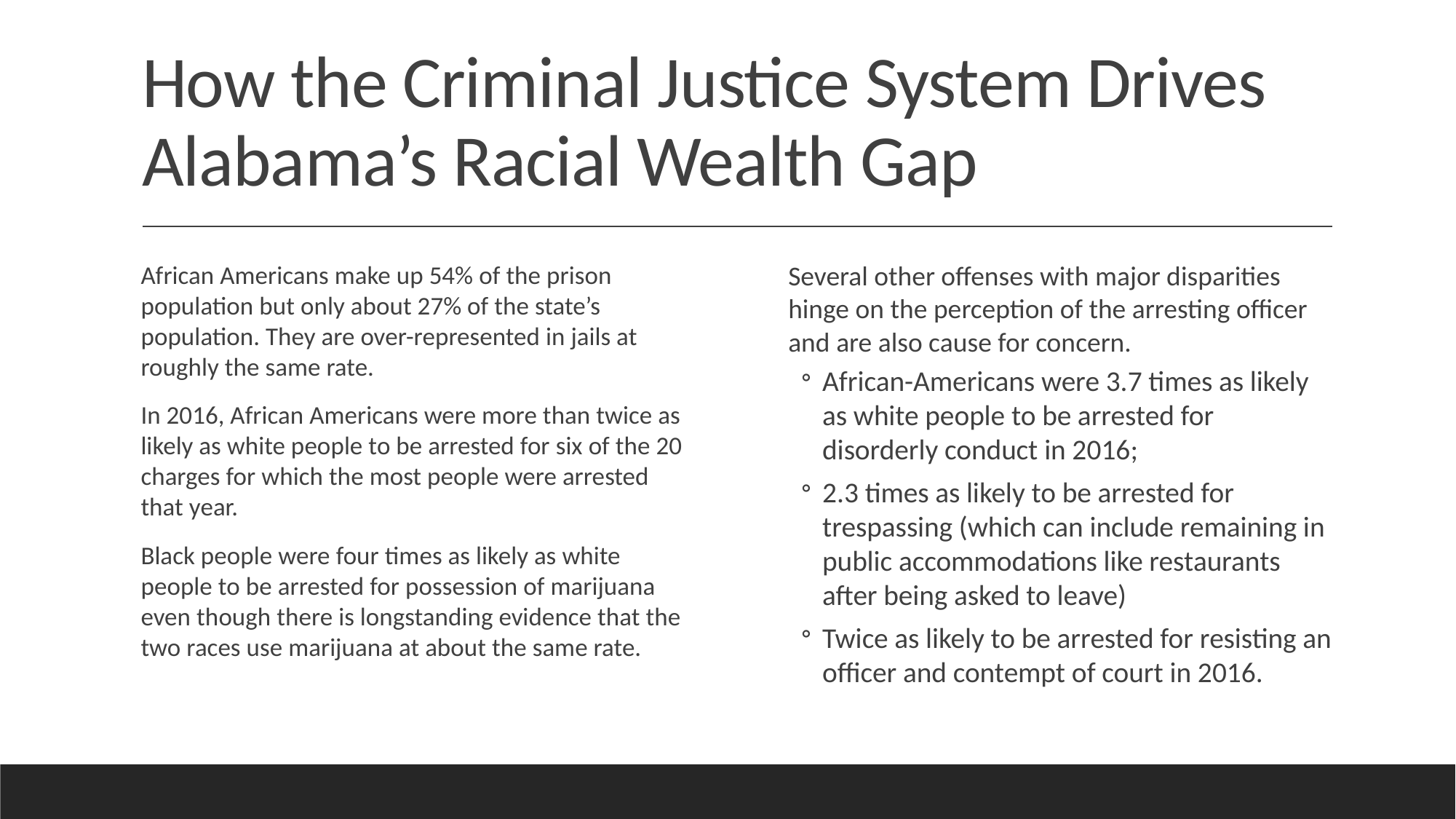

# How the Criminal Justice System Drives Alabama’s Racial Wealth Gap
African Americans make up 54% of the prison population but only about 27% of the state’s population. They are over-represented in jails at roughly the same rate.
In 2016, African Americans were more than twice as likely as white people to be arrested for six of the 20 charges for which the most people were arrested that year.
Black people were four times as likely as white people to be arrested for possession of marijuana even though there is longstanding evidence that the two races use marijuana at about the same rate.

Several other offenses with major disparities hinge on the perception of the arresting officer and are also cause for concern.
African-Americans were 3.7 times as likely as white people to be arrested for disorderly conduct in 2016;
2.3 times as likely to be arrested for trespassing (which can include remaining in public accommodations like restaurants after being asked to leave)
Twice as likely to be arrested for resisting an officer and contempt of court in 2016.